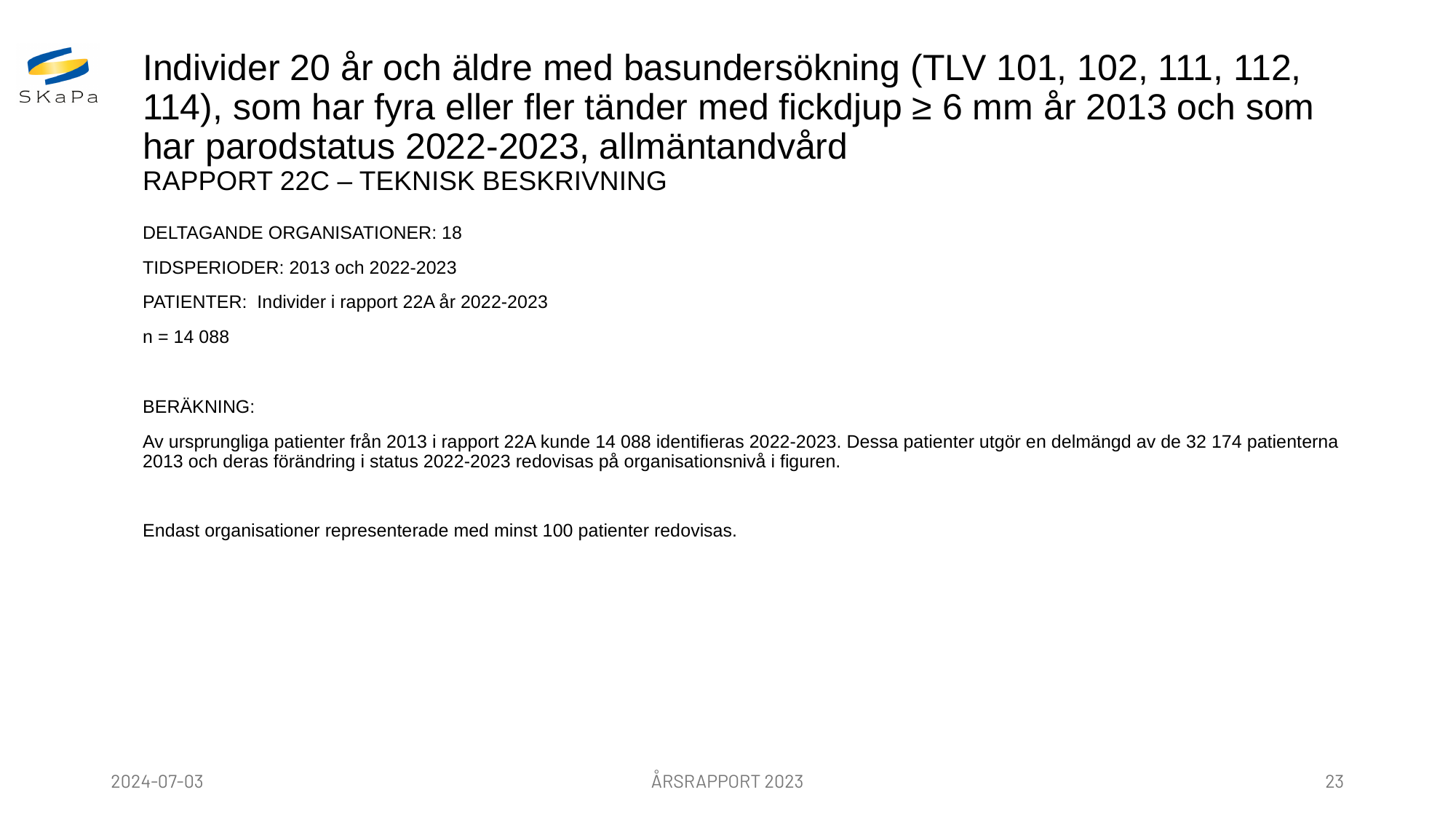

# Individer 20 år och äldre med basundersökning (TLV 101, 102, 111, 112, 114), som har fyra eller fler tänder med fickdjup ≥ 6 mm år 2013 och som har parodstatus 2022-2023, allmäntandvård RAPPORT 22C – TEKNISK BESKRIVNING
DELTAGANDE ORGANISATIONER: 18
TIDSPERIODER: 2013 och 2022-2023
PATIENTER:  Individer i rapport 22A år 2022-2023
n = 14 088

BERÄKNING:
Av ursprungliga patienter från 2013 i rapport 22A kunde 14 088 identifieras 2022-2023. Dessa patienter utgör en delmängd av de 32 174 patienterna 2013 och deras förändring i status 2022-2023 redovisas på organisationsnivå i figuren.

Endast organisationer representerade med minst 100 patienter redovisas.

2024-07-03
ÅRSRAPPORT 2023
23